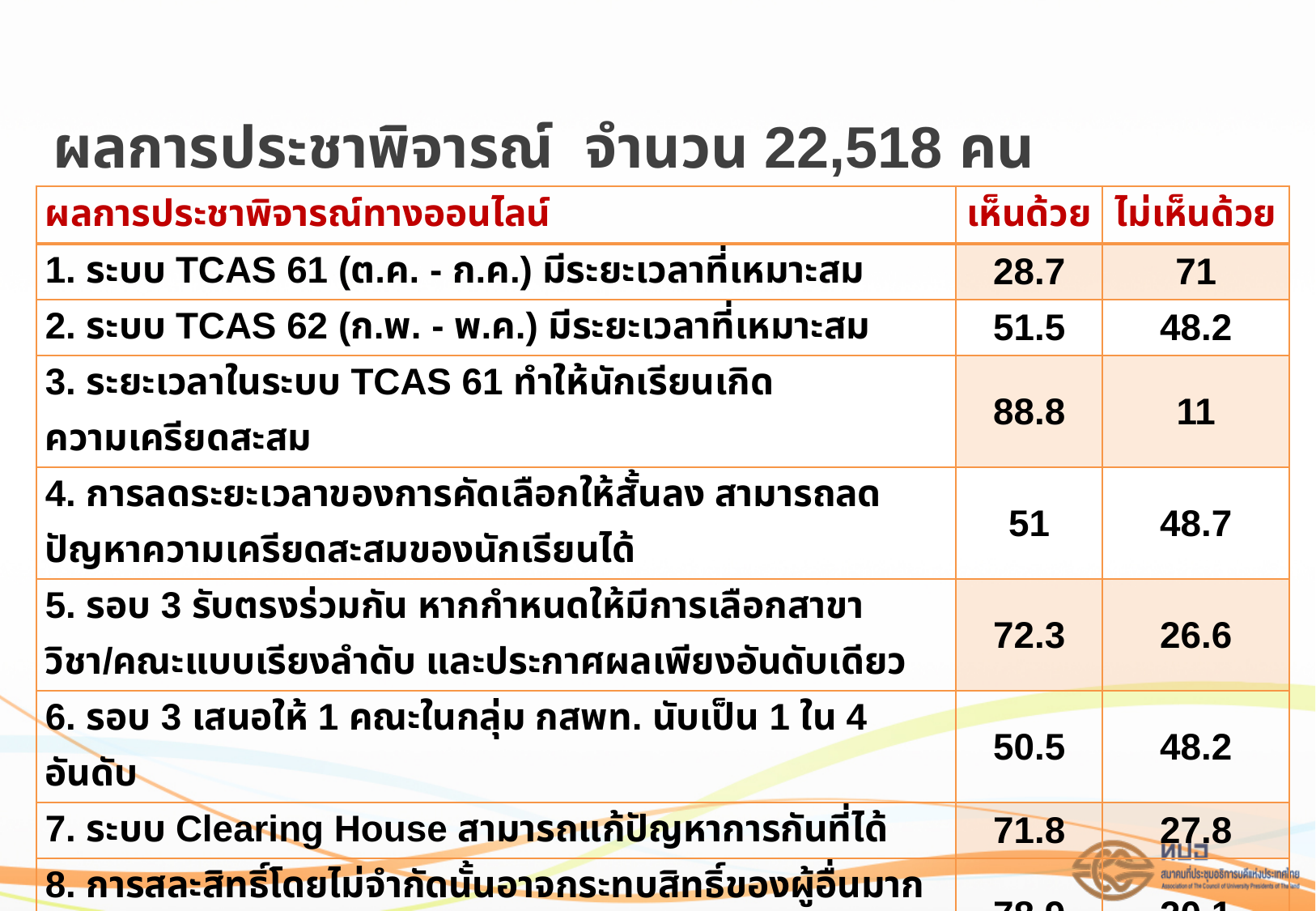

ผลการประชาพิจารณ์  จำนวน 22,518 คน

| ผลการประชาพิจารณ์ทางออนไลน์ | เห็นด้วย | ไม่เห็นด้วย |
| --- | --- | --- |
| 1. ระบบ TCAS 61 (ต.ค. - ก.ค.) มีระยะเวลาที่เหมาะสม | 28.7 | 71 |
| 2. ระบบ TCAS 62 (ก.พ. - พ.ค.) มีระยะเวลาที่เหมาะสม | 51.5 | 48.2 |
| 3. ระยะเวลาในระบบ TCAS 61 ทำให้นักเรียนเกิดความเครียดสะสม | 88.8 | 11 |
| 4. การลดระยะเวลาของการคัดเลือกให้สั้นลง สามารถลดปัญหาความเครียดสะสมของนักเรียนได้ | 51 | 48.7 |
| 5. รอบ 3 รับตรงร่วมกัน หากกำหนดให้มีการเลือกสาขาวิชา/คณะแบบเรียงลำดับ และประกาศผลเพียงอันดับเดียว | 72.3 | 26.6 |
| 6. รอบ 3 เสนอให้ 1 คณะในกลุ่ม กสพท. นับเป็น 1 ใน 4 อันดับ | 50.5 | 48.2 |
| 7. ระบบ Clearing House สามารถแก้ปัญหาการกันที่ได้ | 71.8 | 27.8 |
| 8. การสละสิทธิ์โดยไม่จำกัดนั้นอาจกระทบสิทธิ์ของผู้อื่นมากเกินไป | 78.9 | 20.1 |
| 9. การกำหนดให้ผู้ที่ได้ยืนยันสิทธิ์แล้ว สามารถสละสิทธิ์ทำได้เพียงหนึ่งครั้ง | 71.5 | 27.6 |